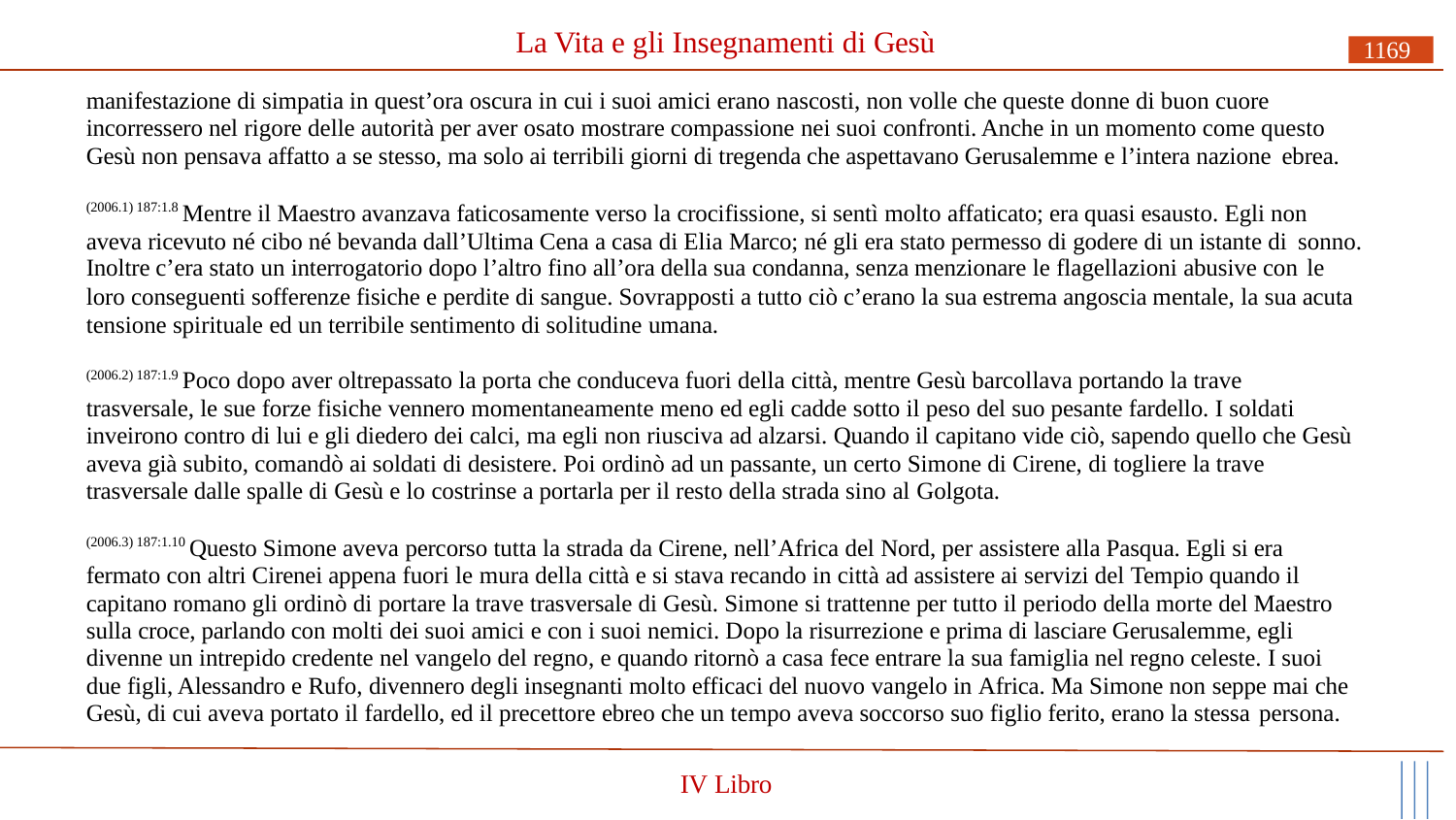

# La Vita e gli Insegnamenti di Gesù
1169

manifestazione di simpatia in quest’ora oscura in cui i suoi amici erano nascosti, non volle che queste donne di buon cuore  incorressero nel rigore delle autorità per aver osato mostrare compassione nei suoi confronti. Anche in un momento come questo  Gesù non pensava affatto a se stesso, ma solo ai terribili giorni di tregenda che aspettavano Gerusalemme e l’intera nazione ebrea.

(2006.1) 187:1.8 Mentre il Maestro avanzava faticosamente verso la crocifissione, si sentì molto affaticato; era quasi esausto. Egli non  aveva ricevuto né cibo né bevanda dall’Ultima Cena a casa di Elia Marco; né gli era stato permesso di godere di un istante di sonno.
Inoltre c’era stato un interrogatorio dopo l’altro fino all’ora della sua condanna, senza menzionare le flagellazioni abusive con le
loro conseguenti sofferenze fisiche e perdite di sangue. Sovrapposti a tutto ciò c’erano la sua estrema angoscia mentale, la sua acuta  tensione spirituale ed un terribile sentimento di solitudine umana.

(2006.2) 187:1.9 Poco dopo aver oltrepassato la porta che conduceva fuori della città, mentre Gesù barcollava portando la trave  trasversale, le sue forze fisiche vennero momentaneamente meno ed egli cadde sotto il peso del suo pesante fardello. I soldati  inveirono contro di lui e gli diedero dei calci, ma egli non riusciva ad alzarsi. Quando il capitano vide ciò, sapendo quello che Gesù  aveva già subito, comandò ai soldati di desistere. Poi ordinò ad un passante, un certo Simone di Cirene, di togliere la trave  trasversale dalle spalle di Gesù e lo costrinse a portarla per il resto della strada sino al Golgota.

(2006.3) 187:1.10 Questo Simone aveva percorso tutta la strada da Cirene, nell’Africa del Nord, per assistere alla Pasqua. Egli si era  fermato con altri Cirenei appena fuori le mura della città e si stava recando in città ad assistere ai servizi del Tempio quando il  capitano romano gli ordinò di portare la trave trasversale di Gesù. Simone si trattenne per tutto il periodo della morte del Maestro  sulla croce, parlando con molti dei suoi amici e con i suoi nemici. Dopo la risurrezione e prima di lasciare Gerusalemme, egli  divenne un intrepido credente nel vangelo del regno, e quando ritornò a casa fece entrare la sua famiglia nel regno celeste. I suoi  due figli, Alessandro e Rufo, divennero degli insegnanti molto efficaci del nuovo vangelo in Africa. Ma Simone non seppe mai che  Gesù, di cui aveva portato il fardello, ed il precettore ebreo che un tempo aveva soccorso suo figlio ferito, erano la stessa persona.

IV Libro